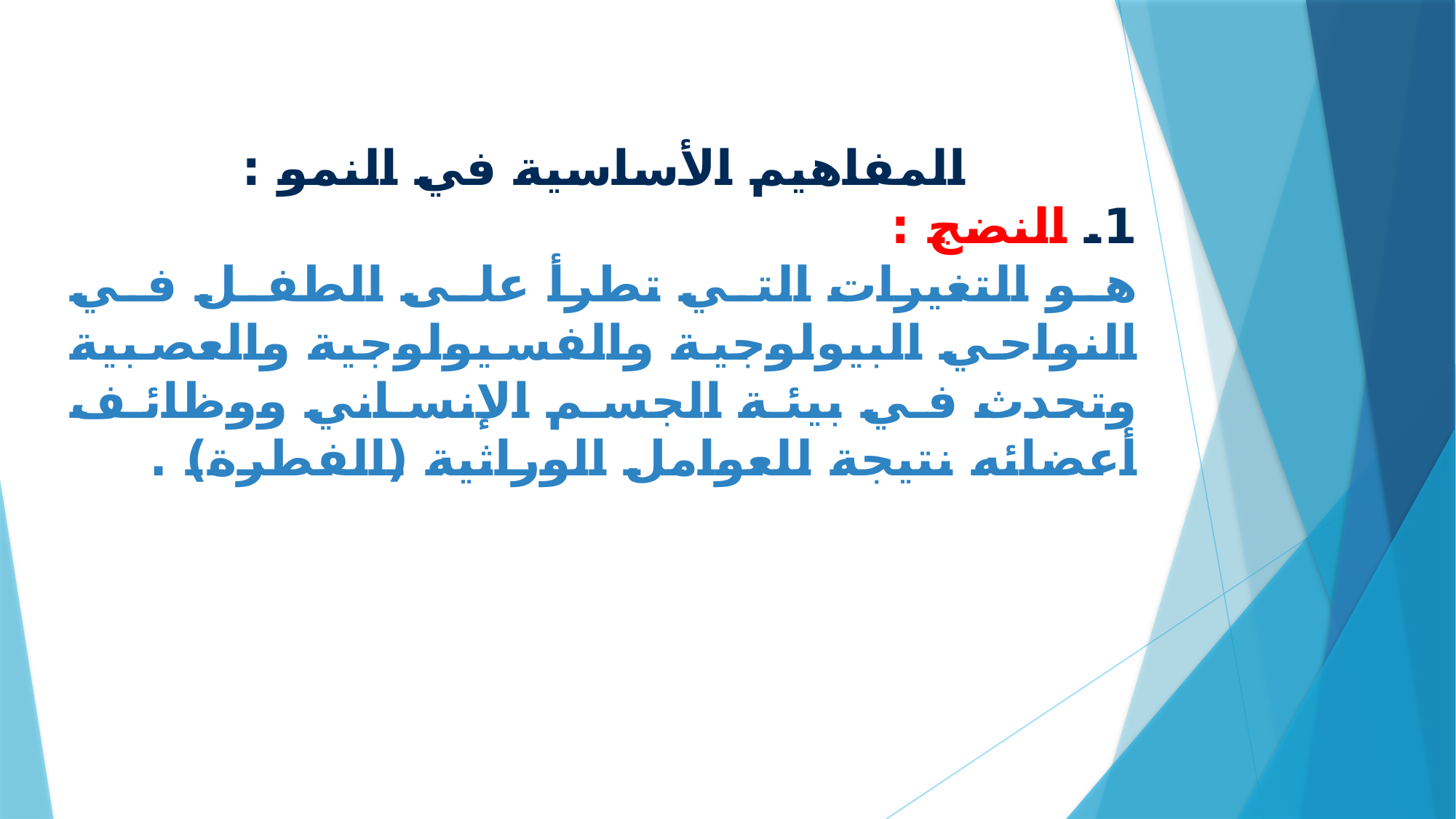

المفاهيم الأساسية في النمو :
1. النضج :
هو التغيرات التي تطرأ على الطفل في النواحي البيولوجية والفسيولوجية والعصبية وتحدث في بيئة الجسم الإنساني ووظائف أعضائه نتيجة للعوامل الوراثية (الفطرة) .